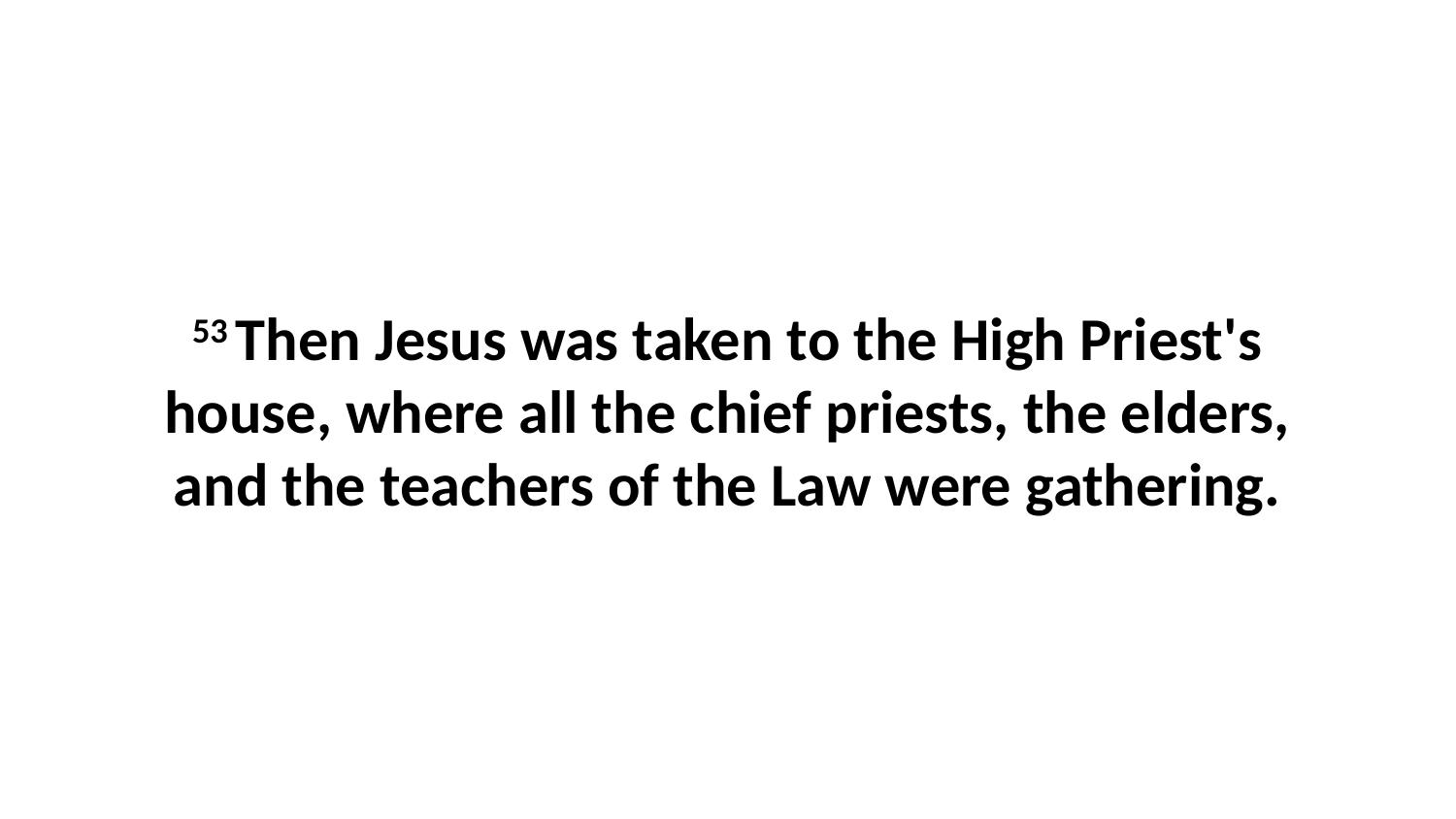

53 Then Jesus was taken to the High Priest's house, where all the chief priests, the elders, and the teachers of the Law were gathering.